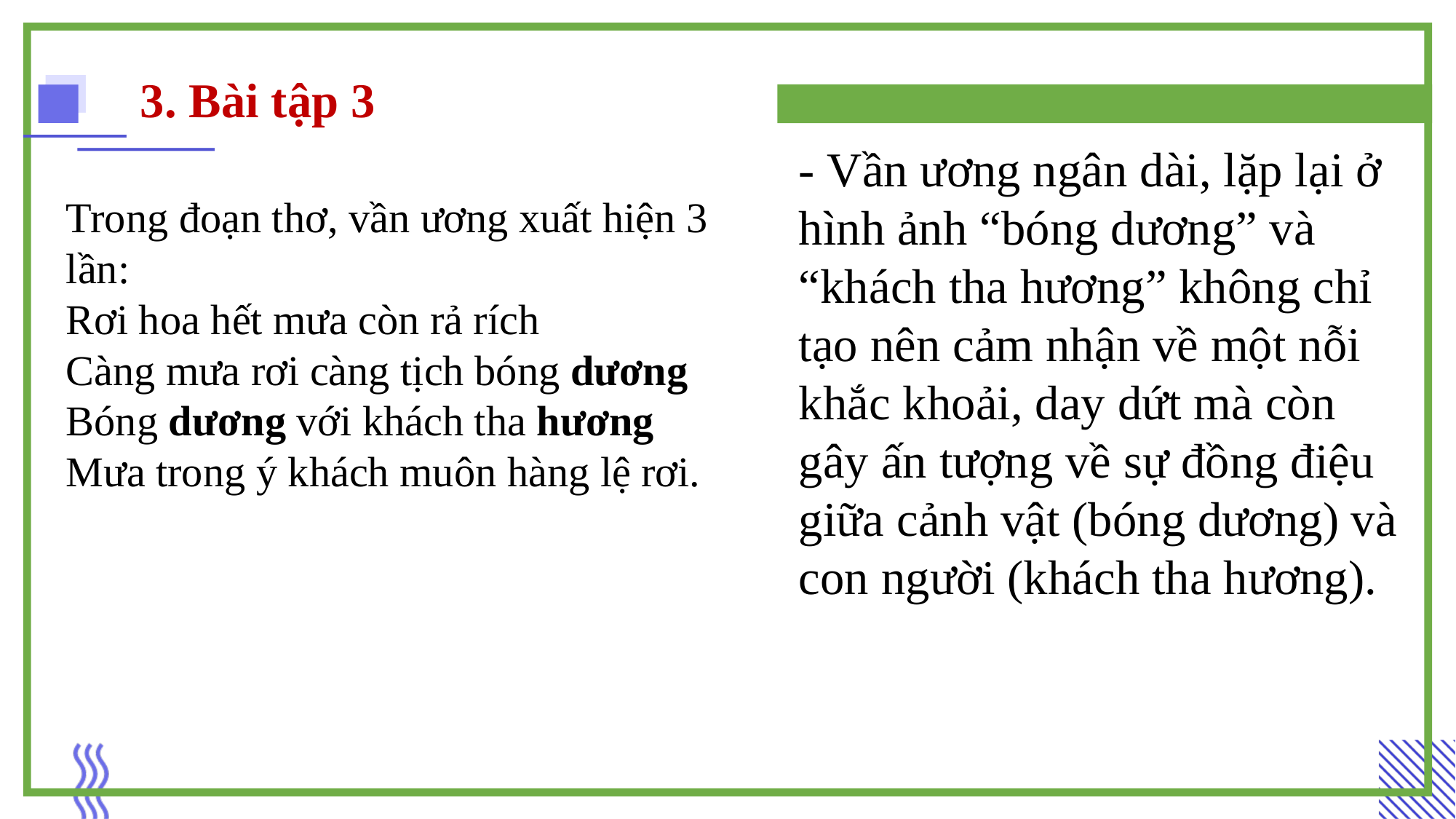

3. Bài tập 3
- Vần ương ngân dài, lặp lại ở hình ảnh “bóng dương” và “khách tha hương” không chỉ tạo nên cảm nhận về một nỗi khắc khoải, day dứt mà còn gây ấn tượng về sự đồng điệu giữa cảnh vật (bóng dương) và con người (khách tha hương).
Trong đoạn thơ, vần ương xuất hiện 3 lần:
Rơi hoa hết mưa còn rả rích
Càng mưa rơi càng tịch bóng dương
Bóng dương với khách tha hương
Mưa trong ý khách muôn hàng lệ rơi.